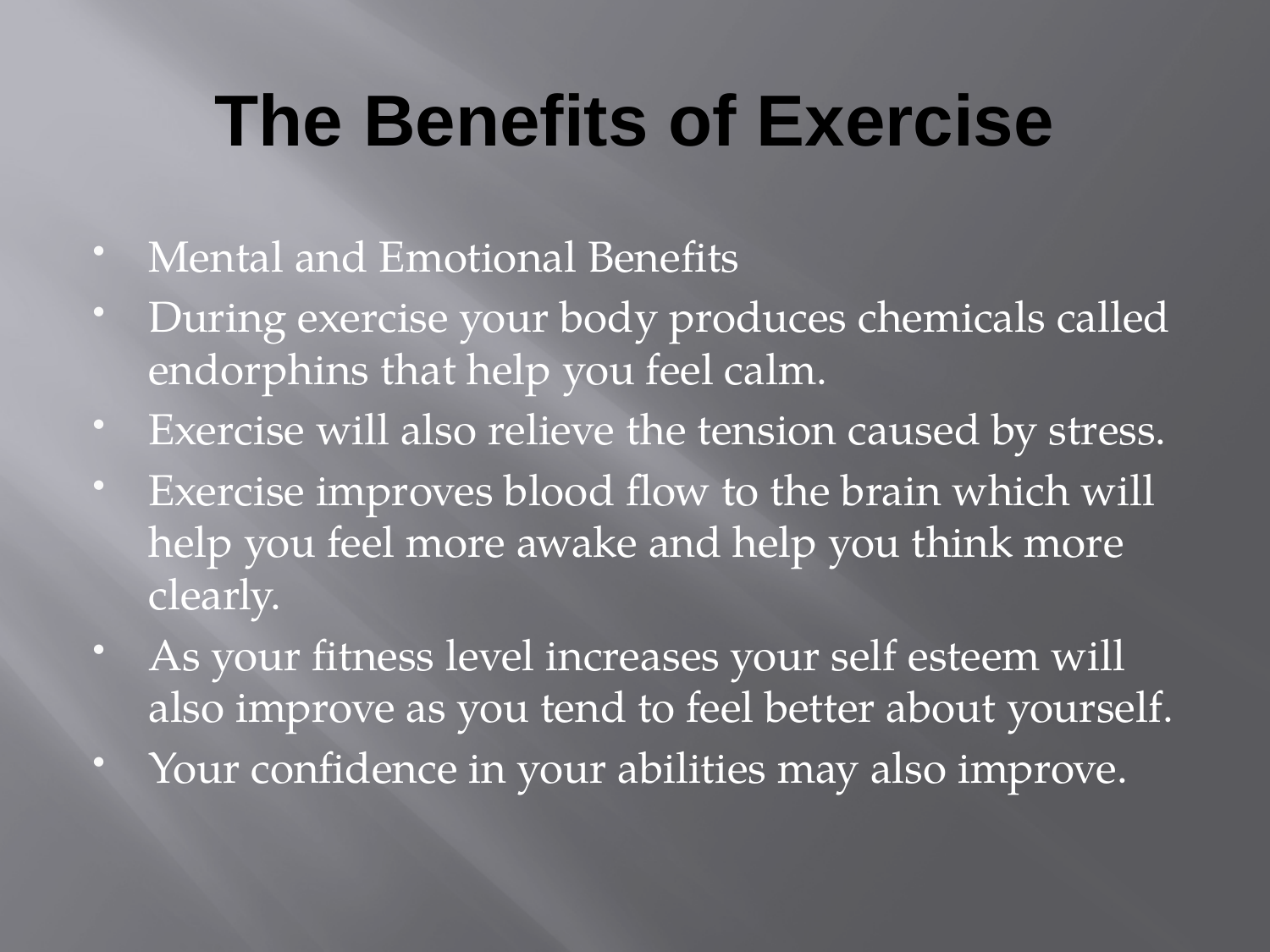

# The Benefits of Exercise
Mental and Emotional Benefits
During exercise your body produces chemicals called endorphins that help you feel calm.
Exercise will also relieve the tension caused by stress.
Exercise improves blood flow to the brain which will help you feel more awake and help you think more clearly.
As your fitness level increases your self esteem will also improve as you tend to feel better about yourself.
Your confidence in your abilities may also improve.